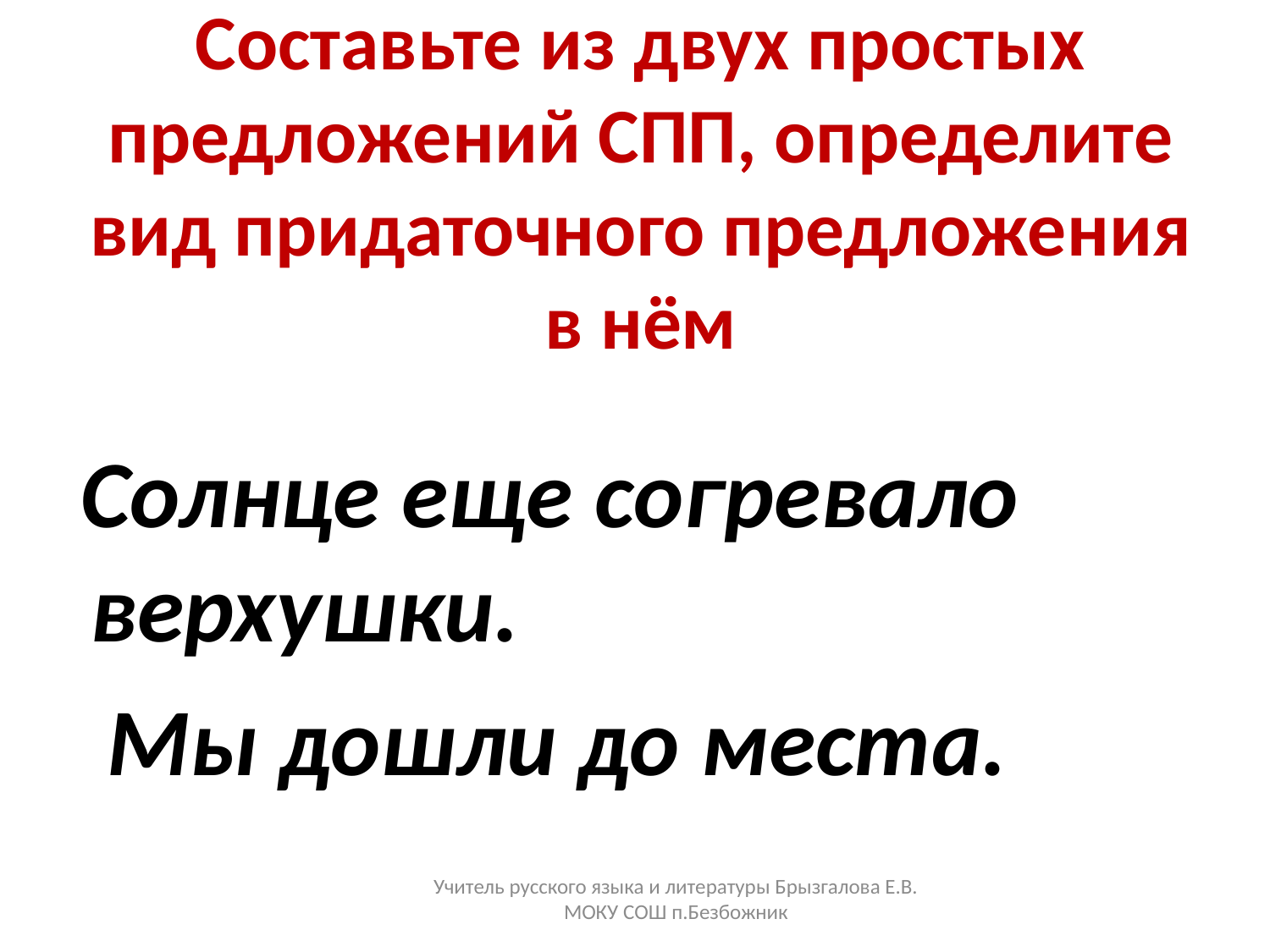

# Составьте из двух простых предложений СПП, определите вид придаточного предложения в нём
   Солнце еще согревало верхушки.
   Мы дошли до места.

Учитель русского языка и литературы Брызгалова Е.В. МОКУ СОШ п.Безбожник